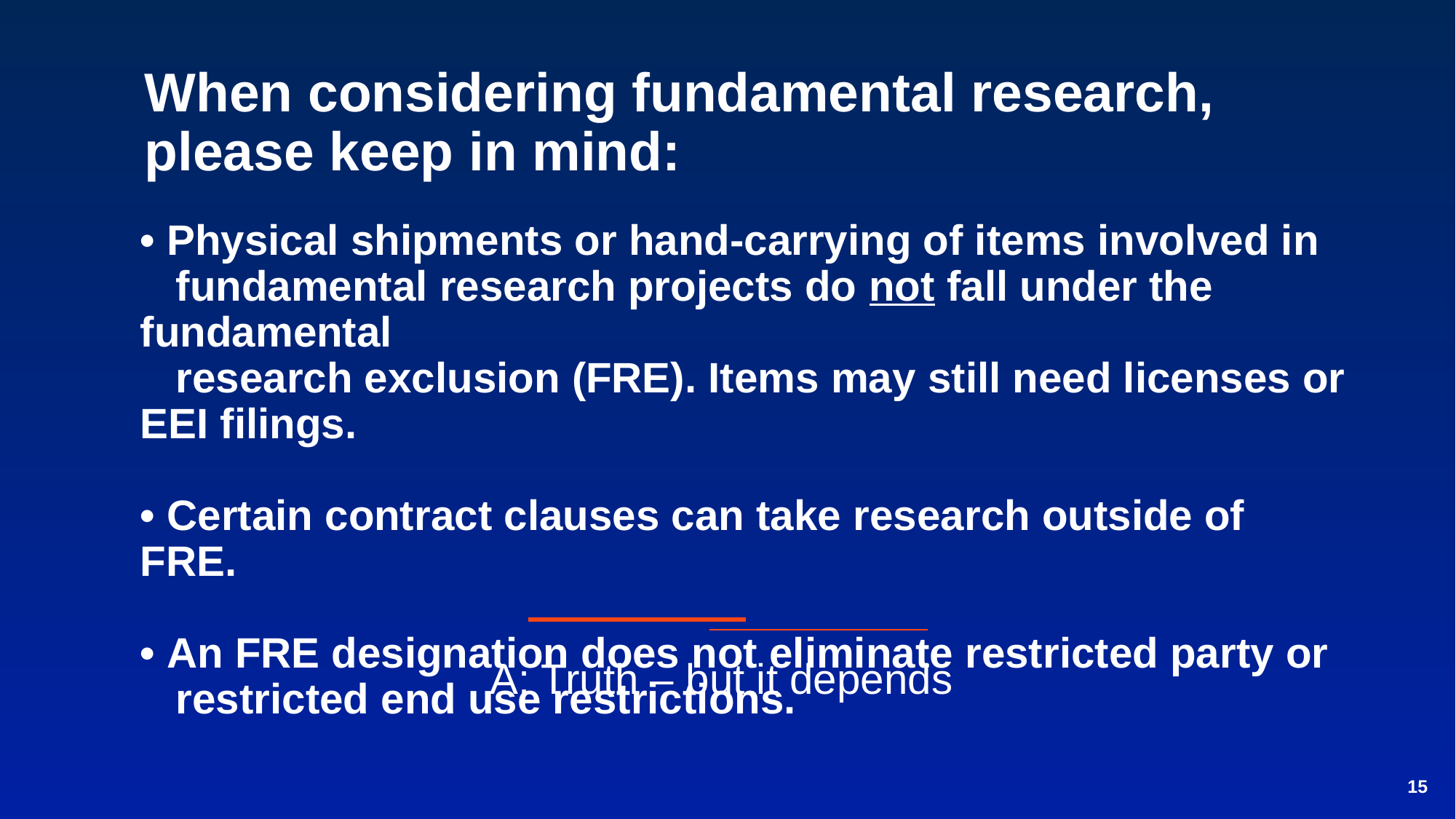

When considering fundamental research, please keep in mind:

#

• Physical shipments or hand-carrying of items involved in
   fundamental research projects do not fall under the fundamental
   research exclusion (FRE). Items may still need licenses or EEI filings.

• Certain contract clauses can take research outside of FRE.

• An FRE designation does not eliminate restricted party or
   restricted end use restrictions.
A: Truth – but it depends